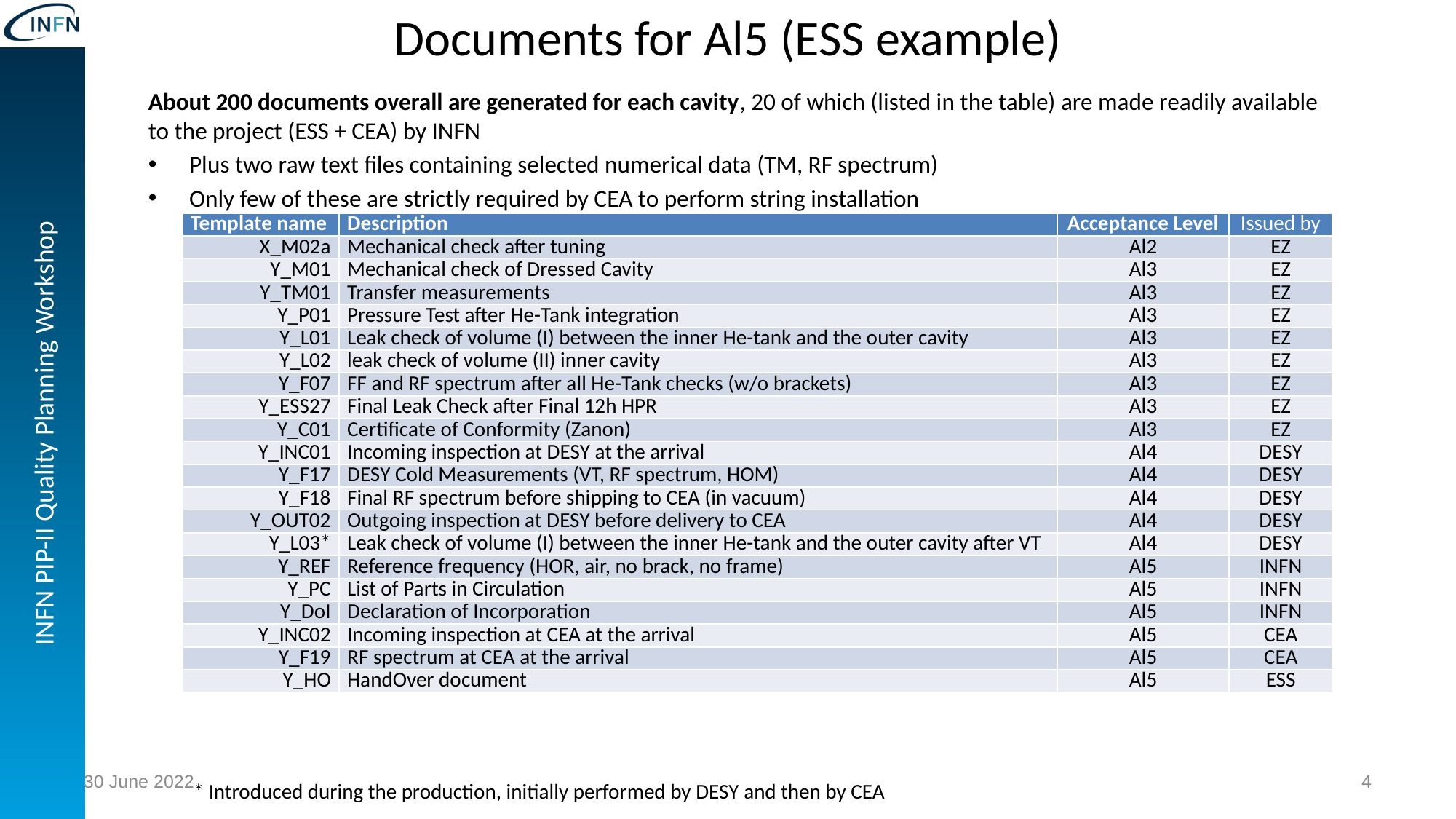

# Documents for Al5 (ESS example)
About 200 documents overall are generated for each cavity, 20 of which (listed in the table) are made readily available to the project (ESS + CEA) by INFN
Plus two raw text files containing selected numerical data (TM, RF spectrum)
Only few of these are strictly required by CEA to perform string installation
| Template name | Description | Acceptance Level | Issued by |
| --- | --- | --- | --- |
| X\_M02a | Mechanical check after tuning | Al2 | EZ |
| Y\_M01 | Mechanical check of Dressed Cavity | Al3 | EZ |
| Y\_TM01 | Transfer measurements | Al3 | EZ |
| Y\_P01 | Pressure Test after He-Tank integration | Al3 | EZ |
| Y\_L01 | Leak check of volume (I) between the inner He-tank and the outer cavity | Al3 | EZ |
| Y\_L02 | leak check of volume (II) inner cavity | Al3 | EZ |
| Y\_F07 | FF and RF spectrum after all He-Tank checks (w/o brackets) | Al3 | EZ |
| Y\_ESS27 | Final Leak Check after Final 12h HPR | Al3 | EZ |
| Y\_C01 | Certificate of Conformity (Zanon) | Al3 | EZ |
| Y\_INC01 | Incoming inspection at DESY at the arrival | Al4 | DESY |
| Y\_F17 | DESY Cold Measurements (VT, RF spectrum, HOM) | Al4 | DESY |
| Y\_F18 | Final RF spectrum before shipping to CEA (in vacuum) | Al4 | DESY |
| Y\_OUT02 | Outgoing inspection at DESY before delivery to CEA | Al4 | DESY |
| Y\_L03\* | Leak check of volume (I) between the inner He-tank and the outer cavity after VT | Al4 | DESY |
| Y\_REF | Reference frequency (HOR, air, no brack, no frame) | Al5 | INFN |
| Y\_PC | List of Parts in Circulation | Al5 | INFN |
| Y\_DoI | Declaration of Incorporation | Al5 | INFN |
| Y\_INC02 | Incoming inspection at CEA at the arrival | Al5 | CEA |
| Y\_F19 | RF spectrum at CEA at the arrival | Al5 | CEA |
| Y\_HO | HandOver document | Al5 | ESS |
30 June 2022
4
* Introduced during the production, initially performed by DESY and then by CEA